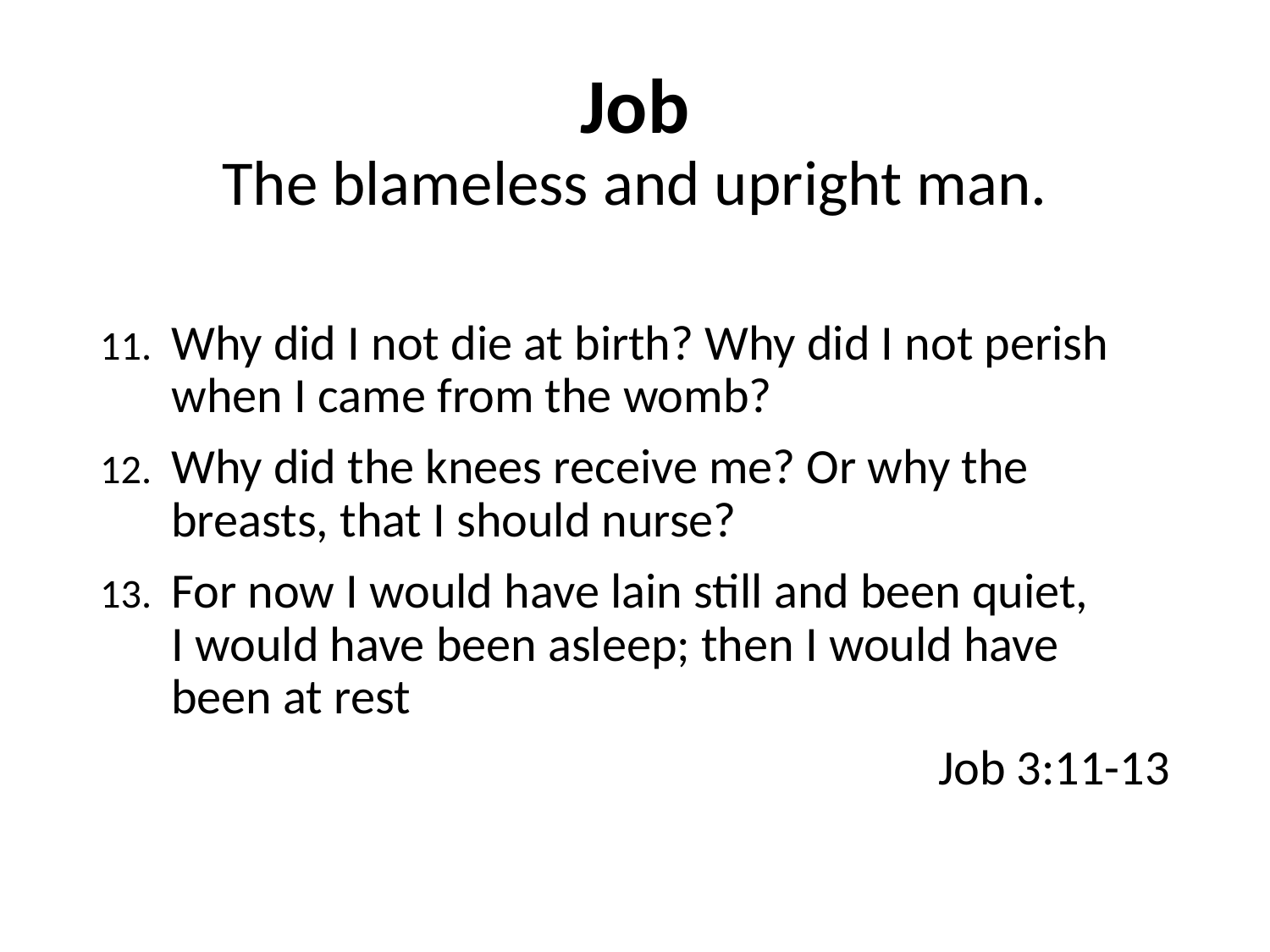

# Job The blameless and upright man.
Why did I not die at birth? Why did I not perish when I came from the womb?
Why did the knees receive me? Or why the breasts, that I should nurse?
For now I would have lain still and been quiet,
I would have been asleep; then I would have been at rest
Job 3:11-13